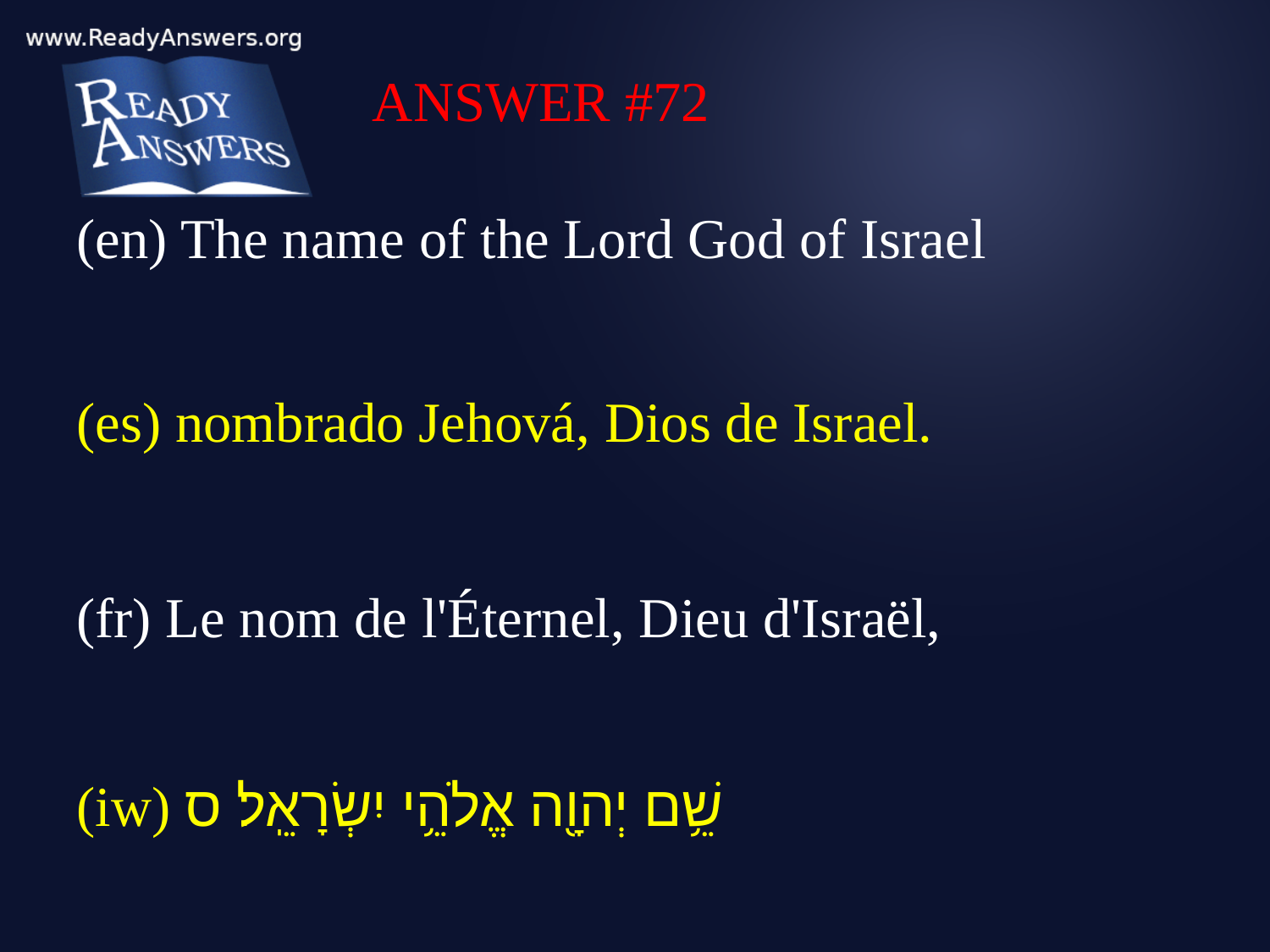

ANSWER #72
(en) The name of the Lord God of Israel
(es) nombrado Jehová, Dios de Israel.
(fr) Le nom de l'Éternel, Dieu d'Israël,
(iw) שֵׁ֥ם יְהוָ֖ה אֱלֹהֵ֥י יִשְׂרָאֵֽל׃ ס